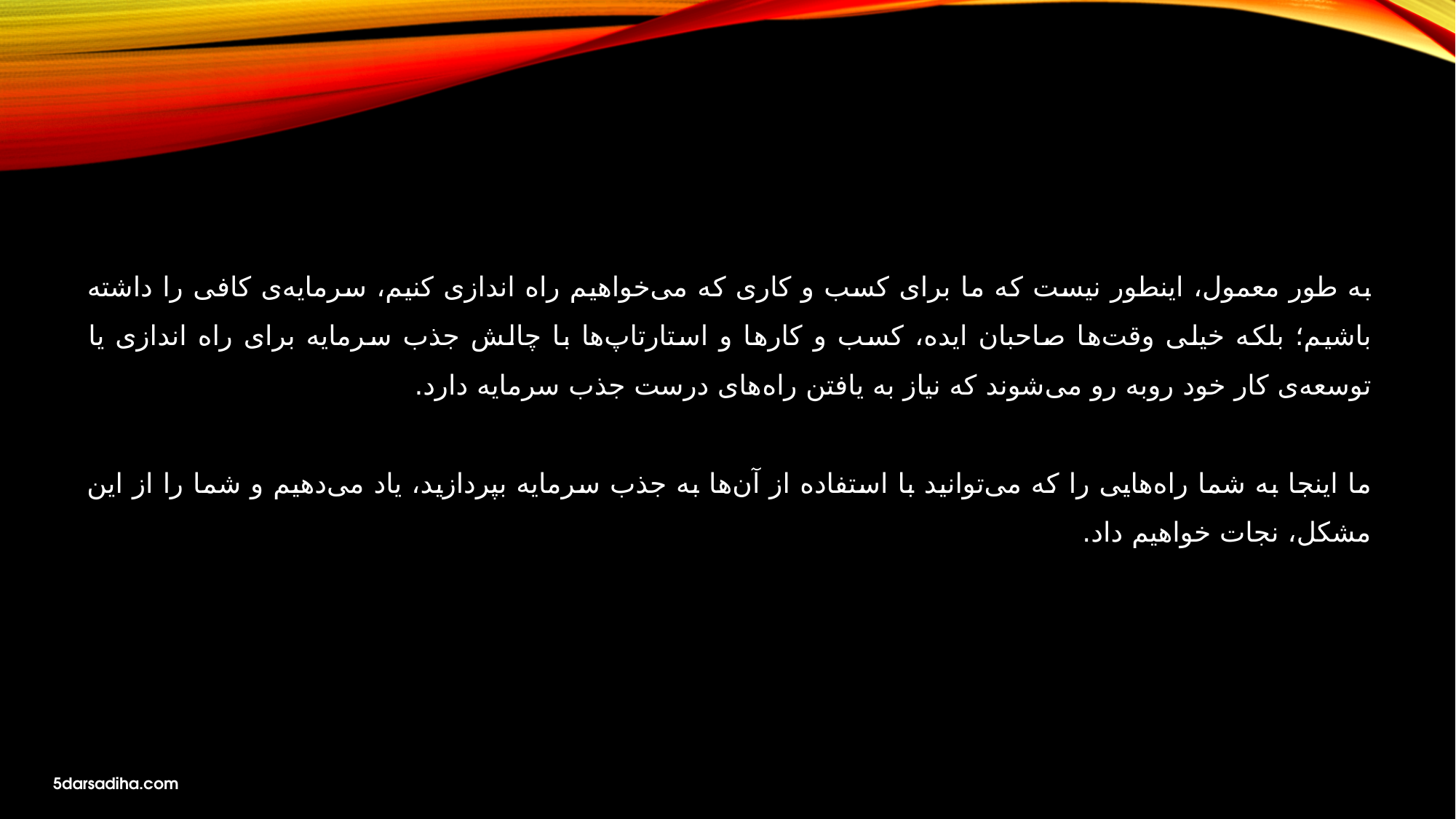

به طور معمول، اینطور نیست که ما برای کسب و کاری که می‌خواهیم راه اندازی کنیم، سرمایه‌ی کافی را داشته باشیم؛ بلکه خیلی وقت‌ها صاحبان ایده، کسب و کارها و استارتاپ‌ها با چالش جذب سرمایه برای راه اندازی یا توسعه‌ی کار خود روبه رو می‌شوند که نیاز به یافتن راه‌های درست جذب سرمایه دارد.

ما اینجا به شما راه‌هایی را که می‌توانید با استفاده از آن‌ها به جذب سرمایه بپردازید، یاد می‌دهیم و شما را از این مشکل، نجات خواهیم داد.
5darsadiha.com